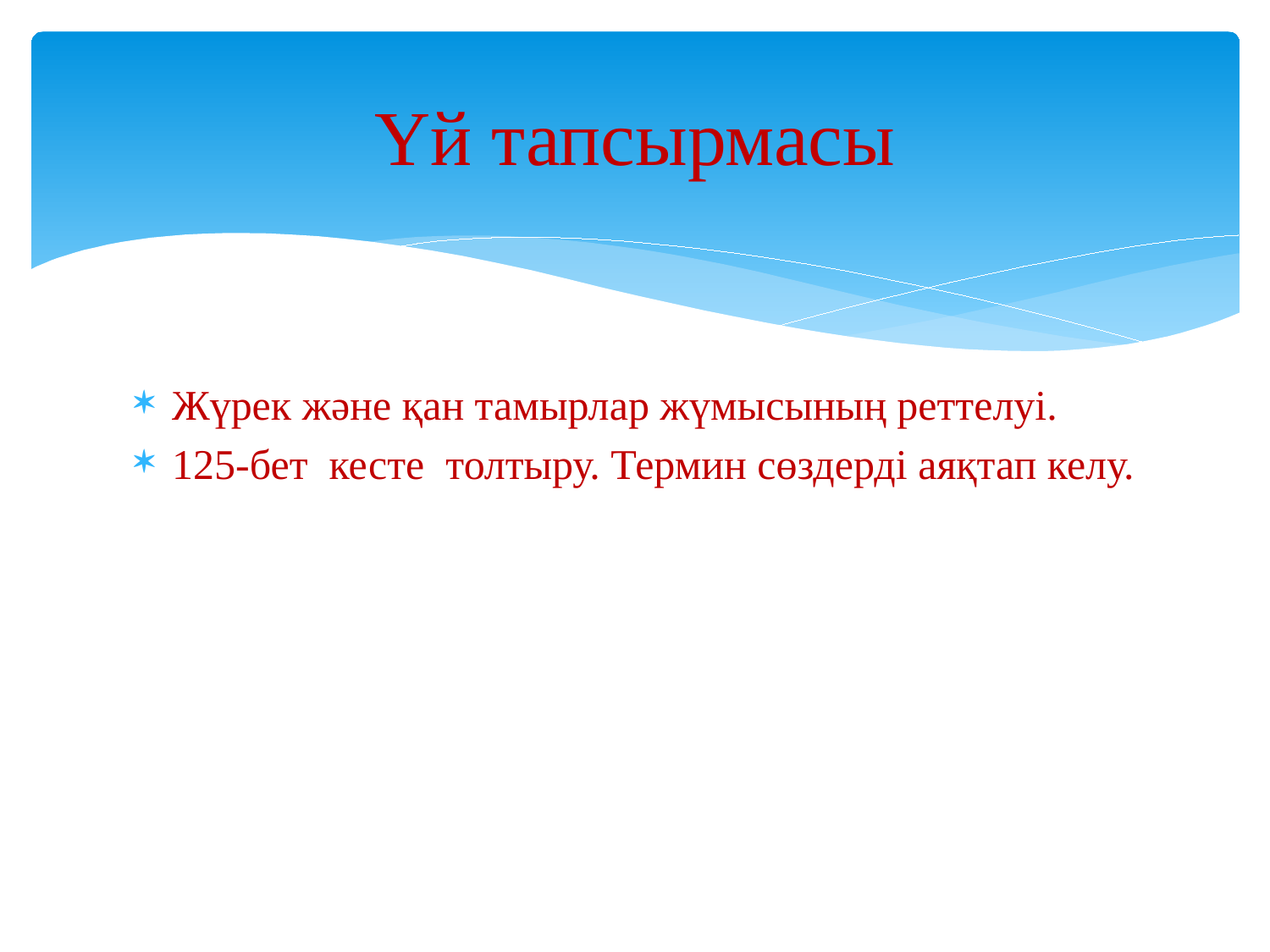

# Үй тапсырмасы
Жүрек және қан тамырлар жүмысының реттелуі.
125-бет  кесте  толтыру. Термин сөздерді аяқтап келу.